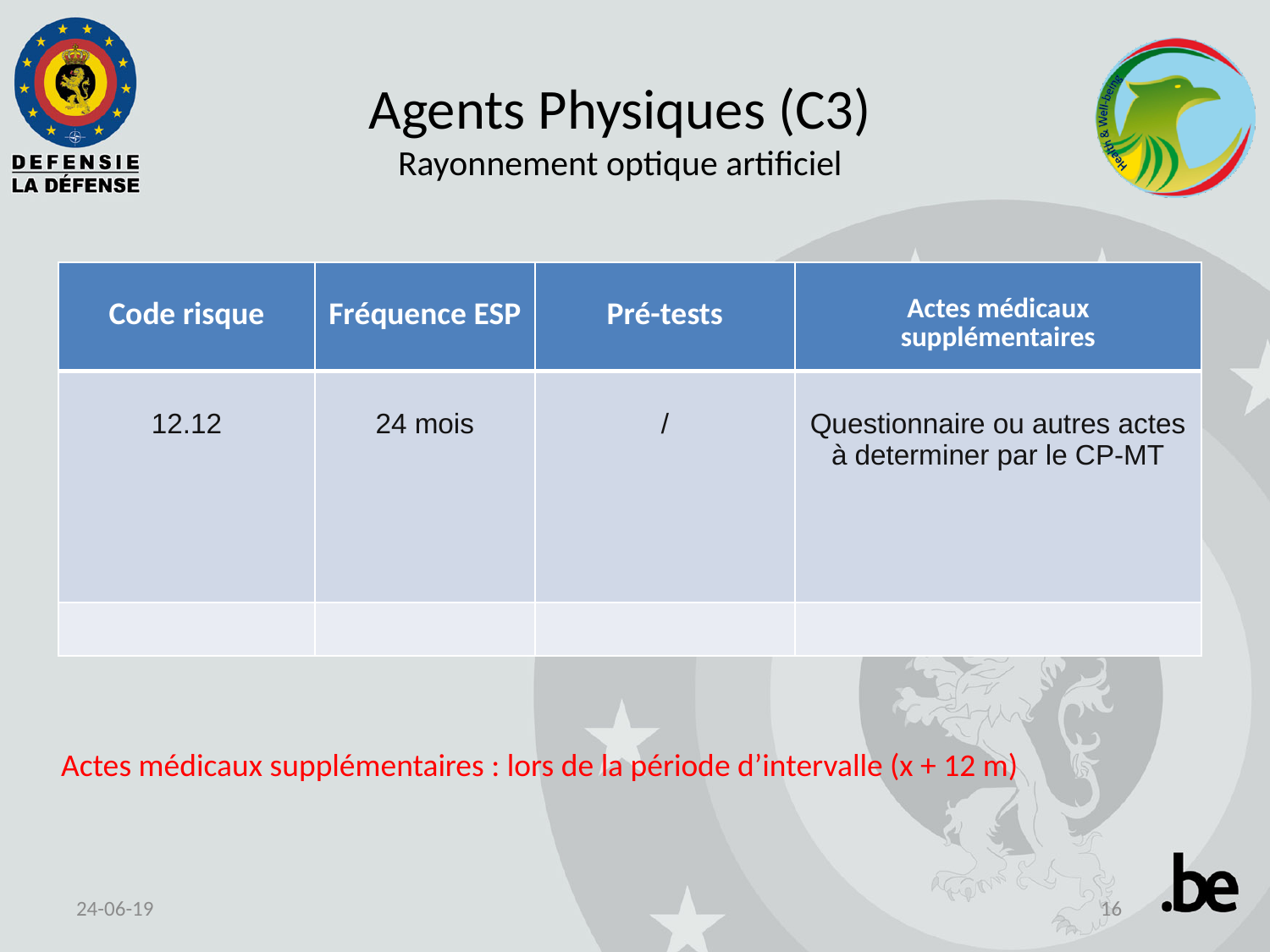

# Agents Physiques (C3) Rayonnement optique artificiel
| Code risque | Fréquence ESP | Pré-tests | Actes médicaux supplémentaires |
| --- | --- | --- | --- |
| 12.12 | 24 mois | / | Questionnaire ou autres actes à determiner par le CP-MT |
|  |  |  |  |
Actes médicaux supplémentaires : lors de la période d’intervalle (x + 12 m)

24-06-19

16